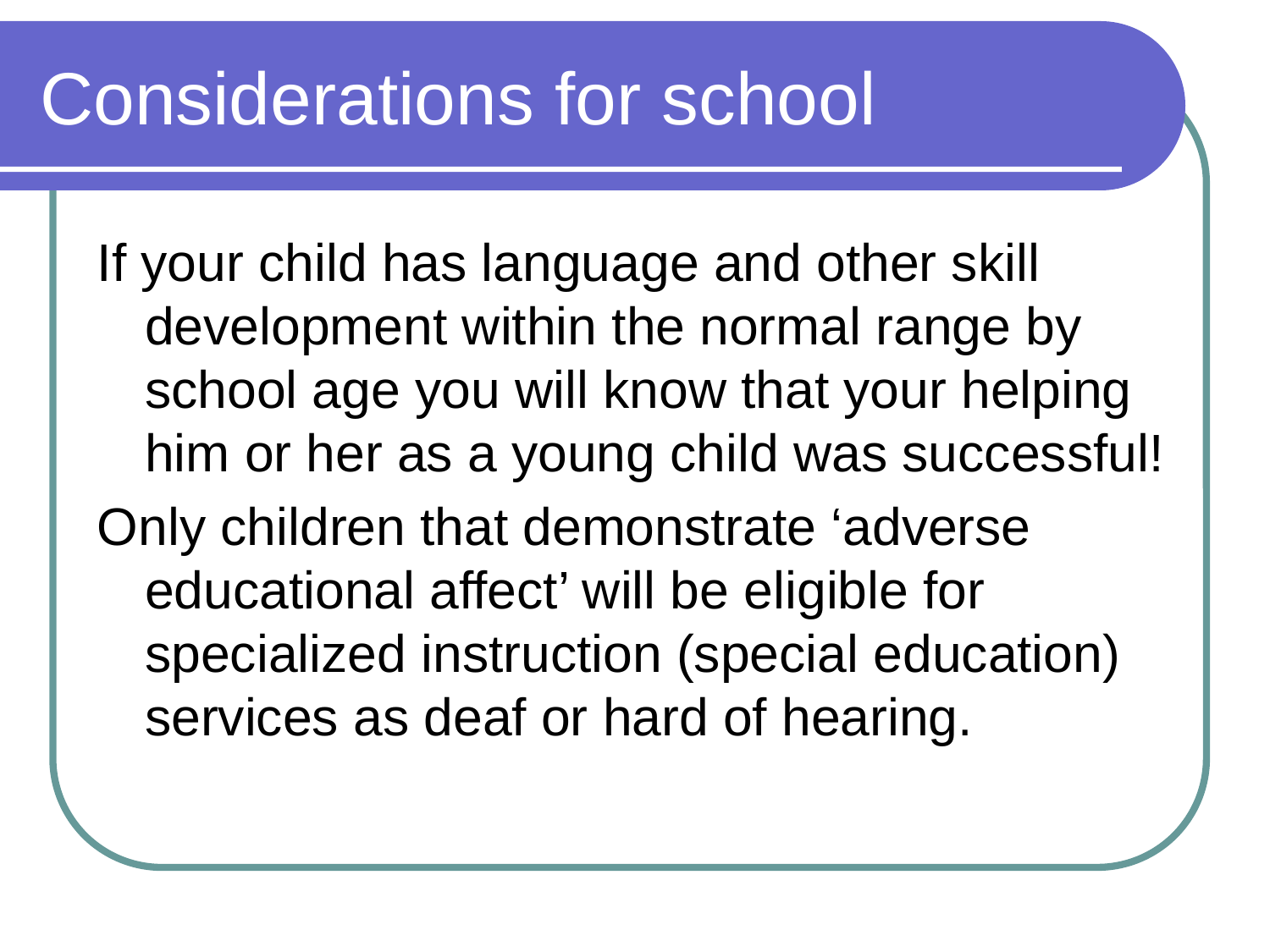

# Considerations for school
If your child has language and other skill development within the normal range by school age you will know that your helping him or her as a young child was successful!
Only children that demonstrate ‘adverse educational affect’ will be eligible for specialized instruction (special education) services as deaf or hard of hearing.